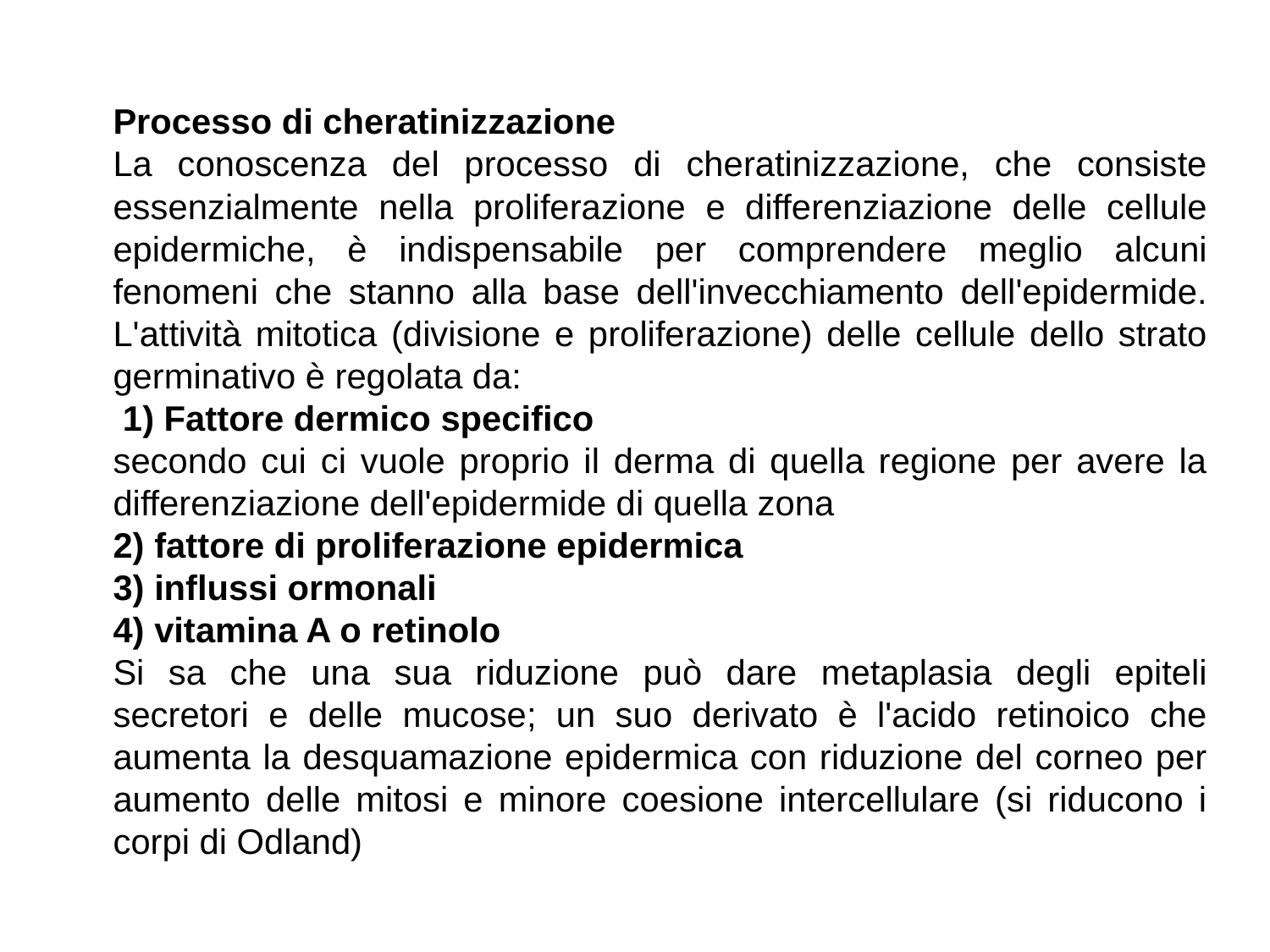

Processo di cheratinizzazione
La conoscenza del processo di cheratinizzazione, che consiste essenzialmente nella proliferazione e differenziazione delle cellule epidermiche, è indispensabile per comprendere meglio alcuni fenomeni che stanno alla base dell'invecchiamento dell'epidermide. L'attività mitotica (divisione e proliferazione) delle cellule dello strato germinativo è regolata da:
 1) Fattore dermico specifico
secondo cui ci vuole proprio il derma di quella regione per avere la differenziazione dell'epidermide di quella zona
2) fattore di proliferazione epidermica
3) influssi ormonali
4) vitamina A o retinolo
Si sa che una sua riduzione può dare metaplasia degli epiteli secretori e delle mucose; un suo derivato è l'acido retinoico che aumenta la desquamazione epidermica con riduzione del corneo per aumento delle mitosi e minore coesione intercellulare (si riducono i corpi di Odland)